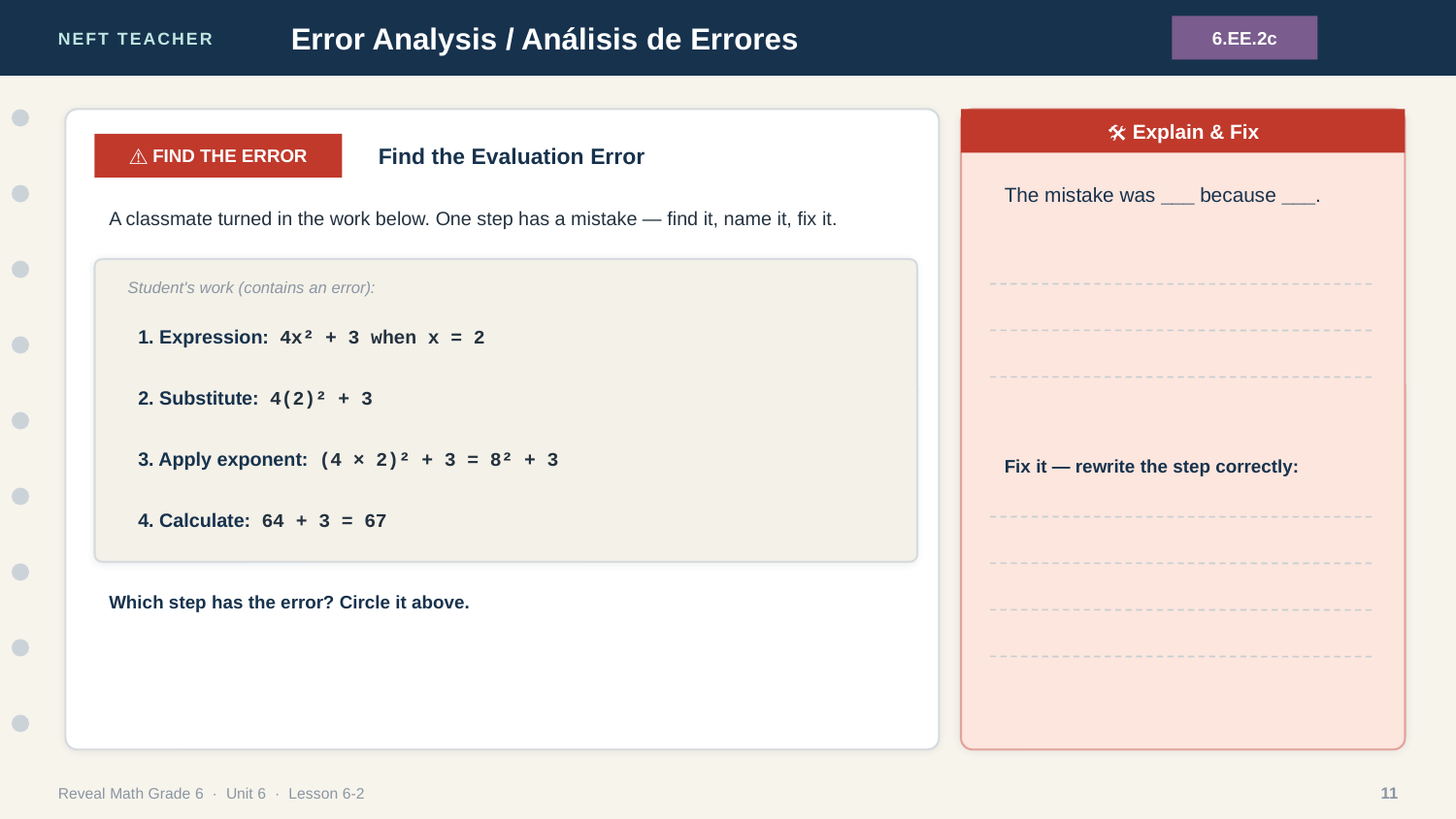

NEFT TEACHER
Error Analysis / Análisis de Errores
6.EE.2c

🛠 Explain & Fix
⚠ FIND THE ERROR
Find the Evaluation Error
The mistake was ___ because ___.

A classmate turned in the work below. One step has a mistake — find it, name it, fix it.

Student's work (contains an error):

1. Expression:  4x² + 3 when x = 2

2. Substitute:  4(2)² + 3

3. Apply exponent:  (4 × 2)² + 3 = 8² + 3
Fix it — rewrite the step correctly:

4. Calculate:  64 + 3 = 67

Which step has the error? Circle it above.

Reveal Math Grade 6  ·  Unit 6  ·  Lesson 6-2
11